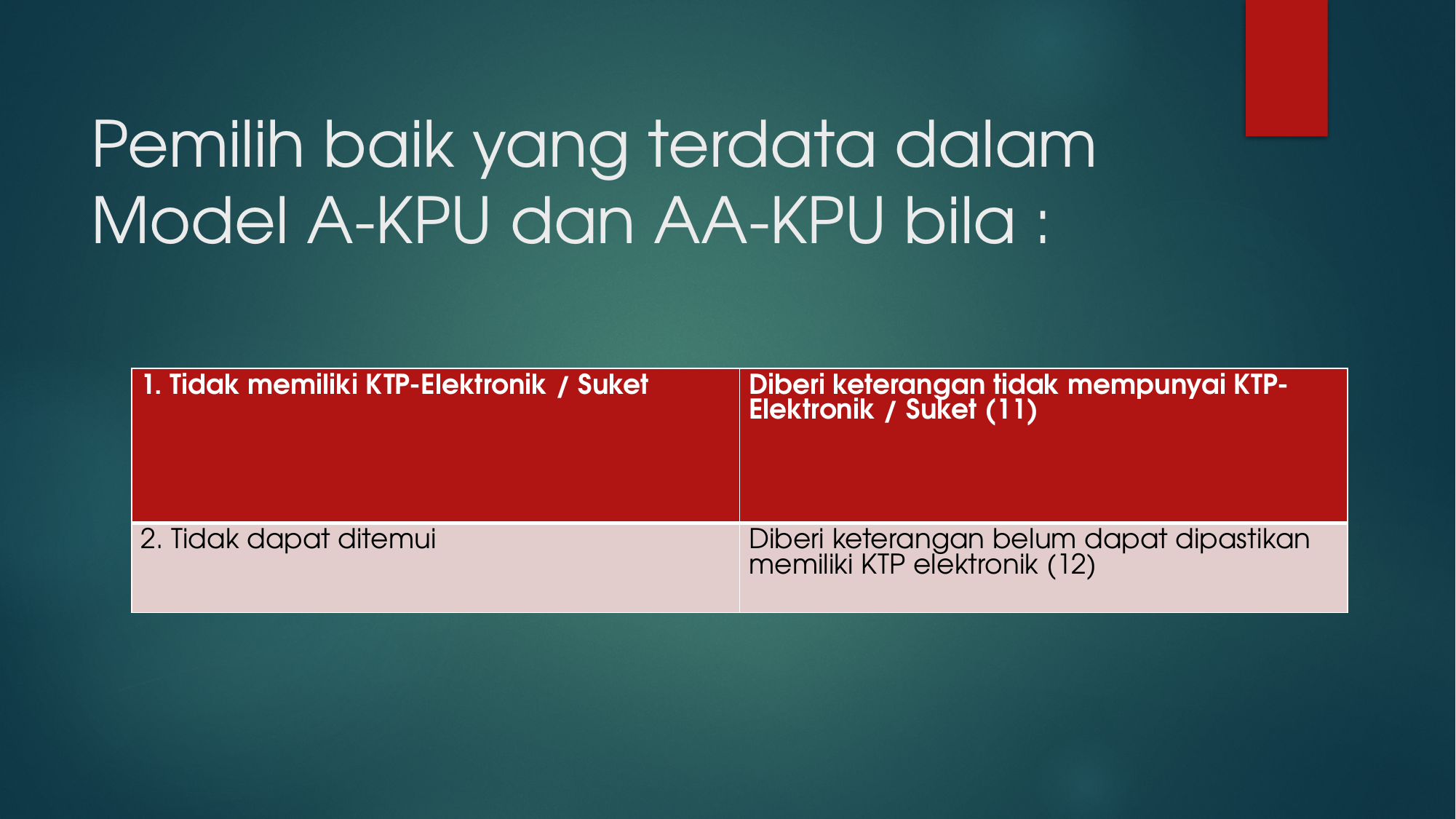

# Pemilih baik yang terdata dalam Model A-KPU dan AA-KPU bila :
| 1. Tidak memiliki KTP-Elektronik / Suket | Diberi keterangan tidak mempunyai KTP-Elektronik / Suket (11) |
| --- | --- |
| 2. Tidak dapat ditemui | Diberi keterangan belum dapat dipastikan memiliki KTP elektronik (12) |